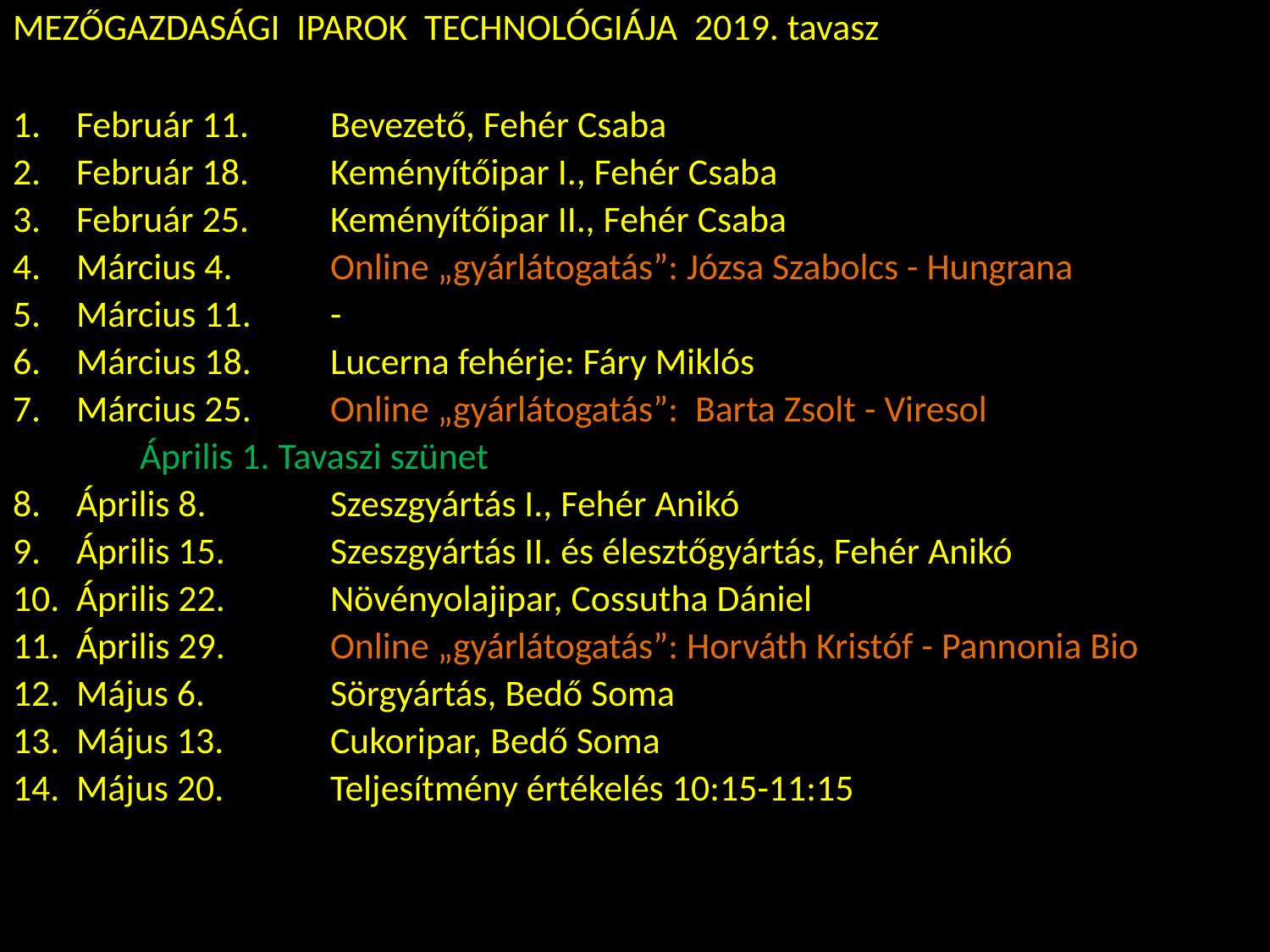

MEZŐGAZDASÁGI  IPAROK  TECHNOLÓGIÁJA  2019. tavasz

Február 11. 	Bevezető, Fehér Csaba
Február 18.  	Keményítőipar I., Fehér Csaba
Február 25. 	Keményítőipar II., Fehér Csaba
Március 4.   	Online „gyárlátogatás”: Józsa Szabolcs - Hungrana
Március 11. 	-
Március 18. 	Lucerna fehérje: Fáry Miklós
Március 25. 	Online „gyárlátogatás”:  Barta Zsolt - Viresol
	Április 1. Tavaszi szünet
Április 8. 	Szeszgyártás I., Fehér Anikó
Április 15. 	Szeszgyártás II. és élesztőgyártás, Fehér Anikó
Április 22.	Növényolajipar, Cossutha Dániel
Április 29.  	Online „gyárlátogatás”: Horváth Kristóf - Pannonia Bio
Május 6.  	Sörgyártás, Bedő Soma​
Május 13.   	Cukoripar, Bedő Soma
Május 20. 	Teljesítmény értékelés 10:15-11:15